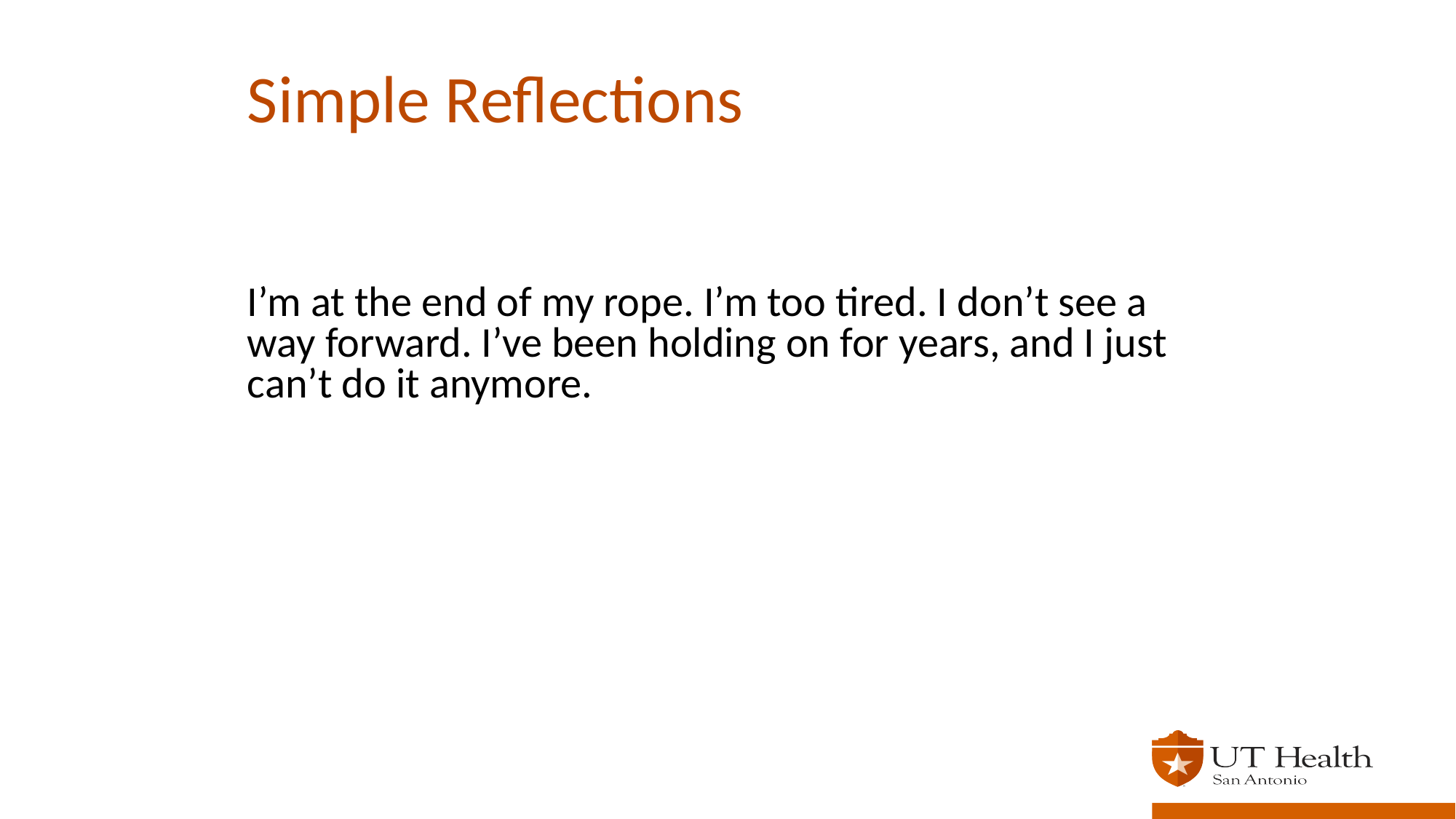

# Simple Reflections
I’m at the end of my rope. I’m too tired. I don’t see a way forward. I’ve been holding on for years, and I just can’t do it anymore.